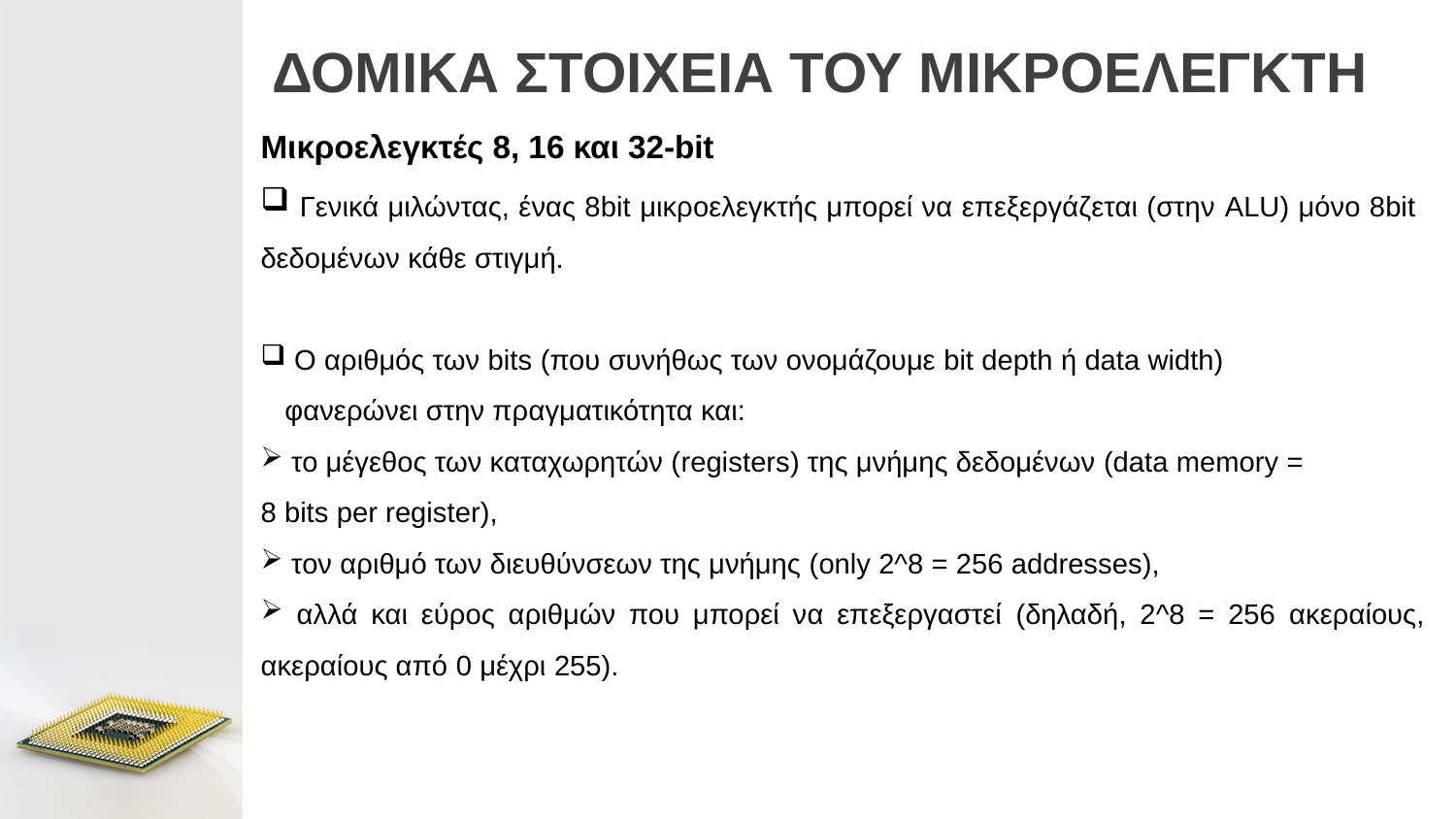

# ΔΟΜΙΚΑ ΣΤΟΙΧΕΙΑ ΤΟΥ ΜΙΚΡΟΕΛΕΓΚΤΗ
Μικροελεγκτές 8, 16 και 32-bit
 Γενικά μιλώντας, ένας 8bit μικροελεγκτής μπορεί να επεξεργάζεται (στην ALU) μόνο 8bit  δεδομένων κάθε στιγμή.

 Ο αριθμός των bits (που συνήθως των ονομάζουμε bit depth ή data width)
   φανερώνει στην πραγματικότητα και:
 το μέγεθος των καταχωρητών (registers) της μνήμης δεδομένων (data memory =
8 bits per register),
 τον αριθμό των διευθύνσεων της μνήμης (only 2^8 = 256 addresses),
 αλλά και εύρος αριθμών που μπορεί να επεξεργαστεί (δηλαδή, 2^8 = 256 ακεραίους, ακεραίους από 0 μέχρι 255).